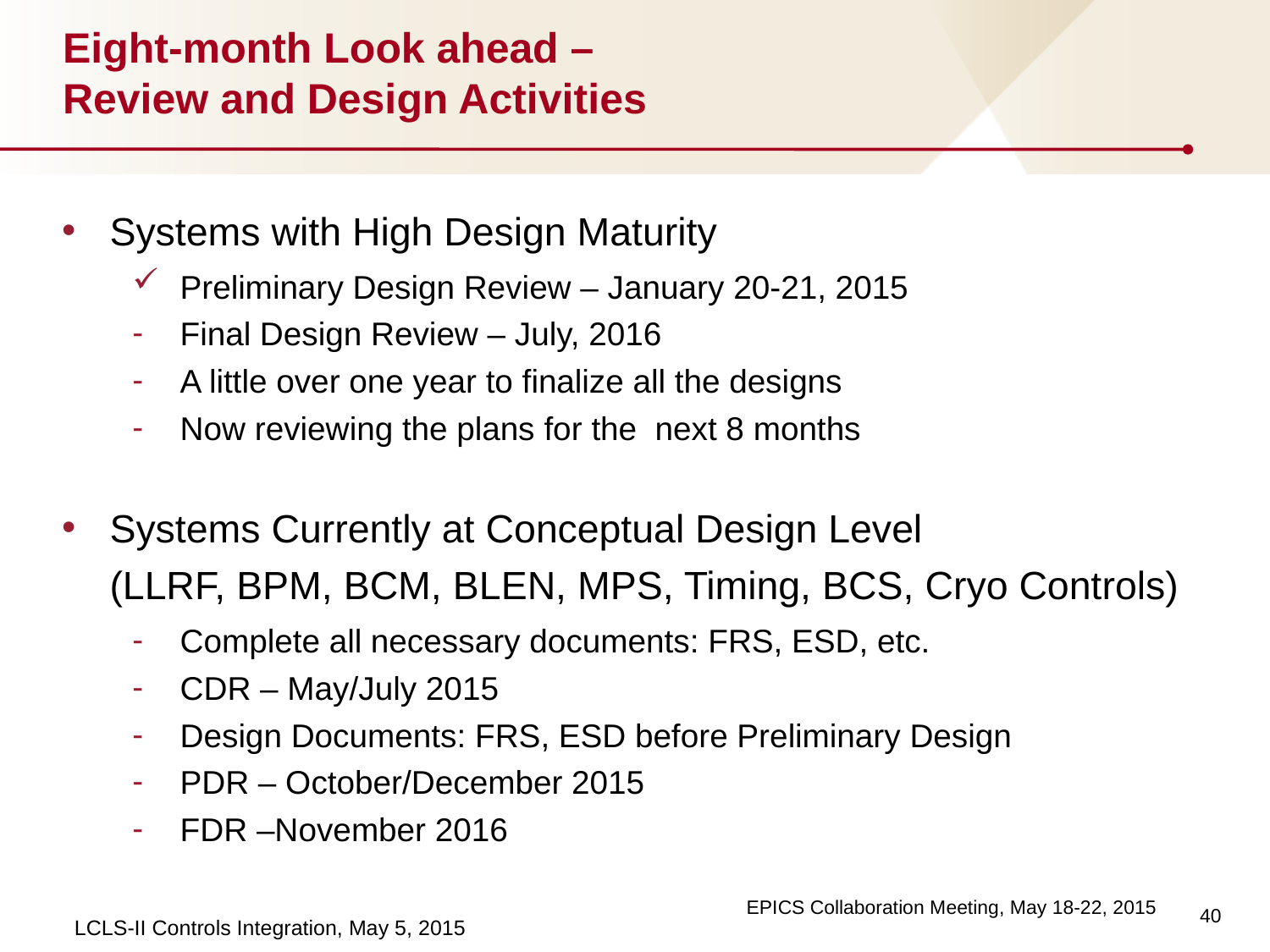

# Eight-month Look ahead – Review and Design Activities
Systems with High Design Maturity
Preliminary Design Review – January 20-21, 2015
Final Design Review – July, 2016
A little over one year to finalize all the designs
Now reviewing the plans for the  next 8 months

Systems Currently at Conceptual Design Level
(LLRF, BPM, BCM, BLEN, MPS, Timing, BCS, Cryo Controls)
Complete all necessary documents: FRS, ESD, etc.
CDR – May/July 2015
Design Documents: FRS, ESD before Preliminary Design
PDR – October/December 2015
FDR –November 2016

40
LCLS-II Controls Integration, May 5, 2015